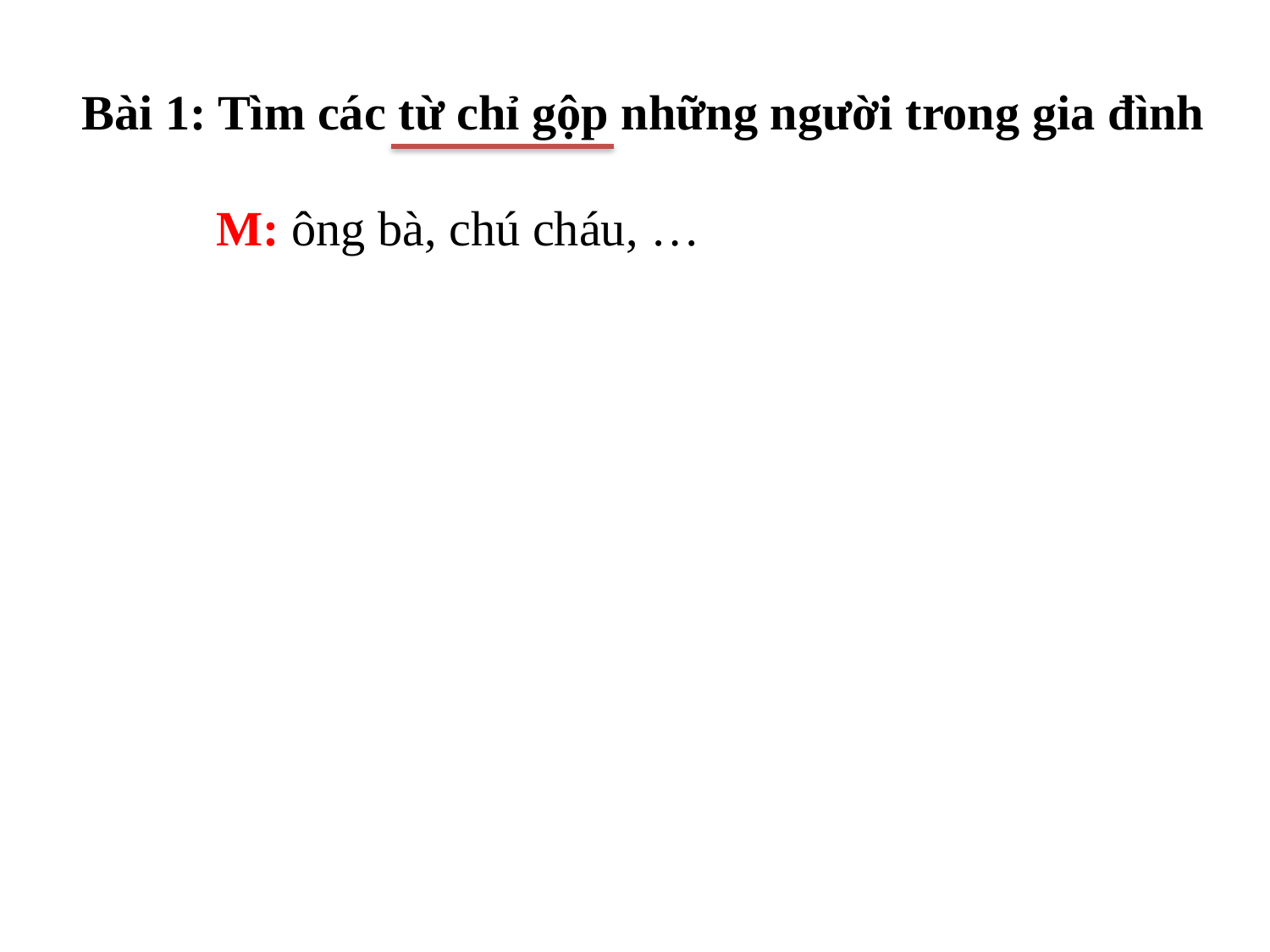

Bài 1: Tìm các từ chỉ gộp những người trong gia đình
M: ông bà, chú cháu, …